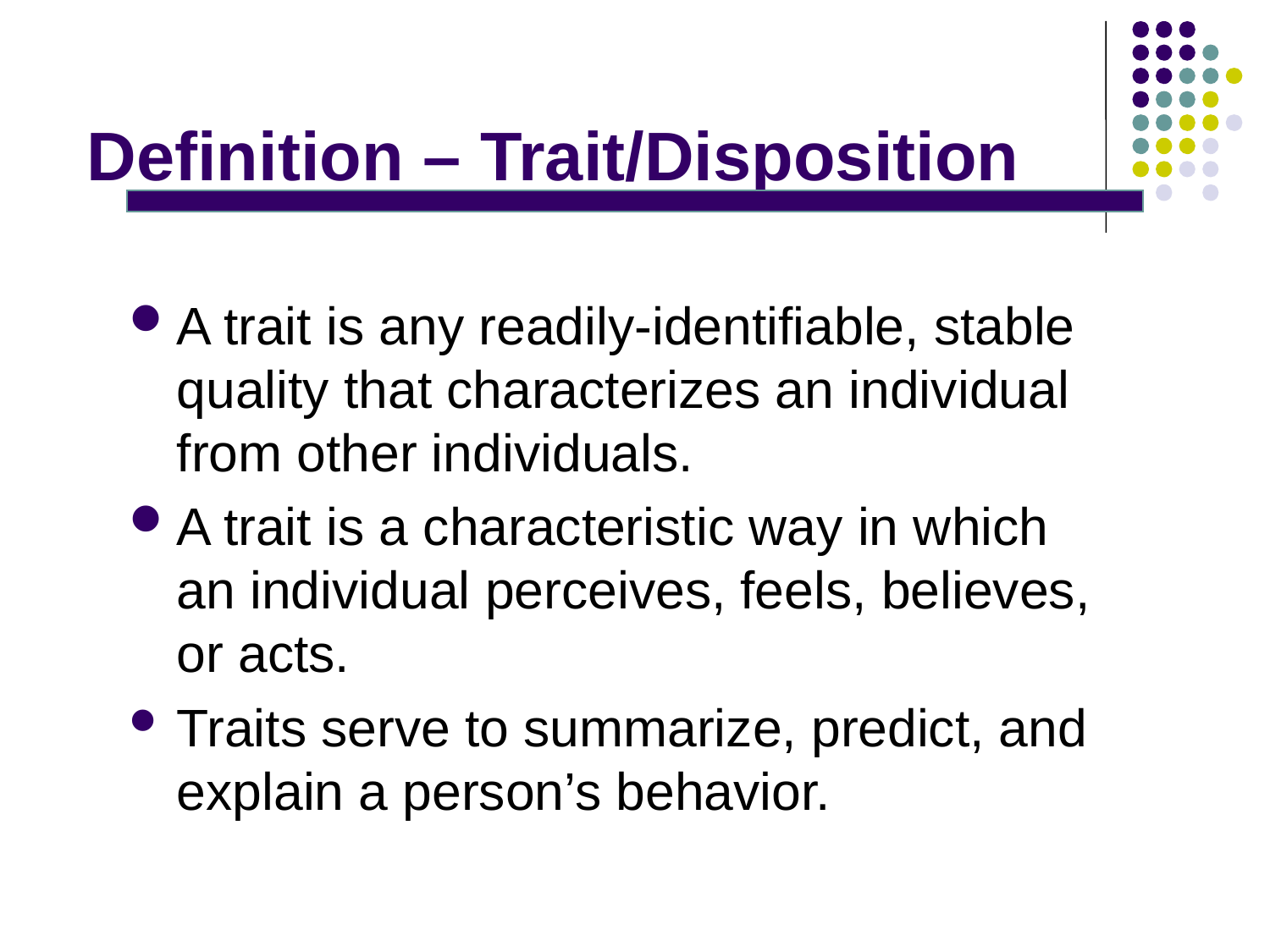

# Definition – Trait/Disposition

A trait is any readily-identifiable, stable quality that characterizes an individual from other individuals.
A trait is a characteristic way in which an individual perceives, feels, believes, or acts.
Traits serve to summarize, predict, and explain a person’s behavior.